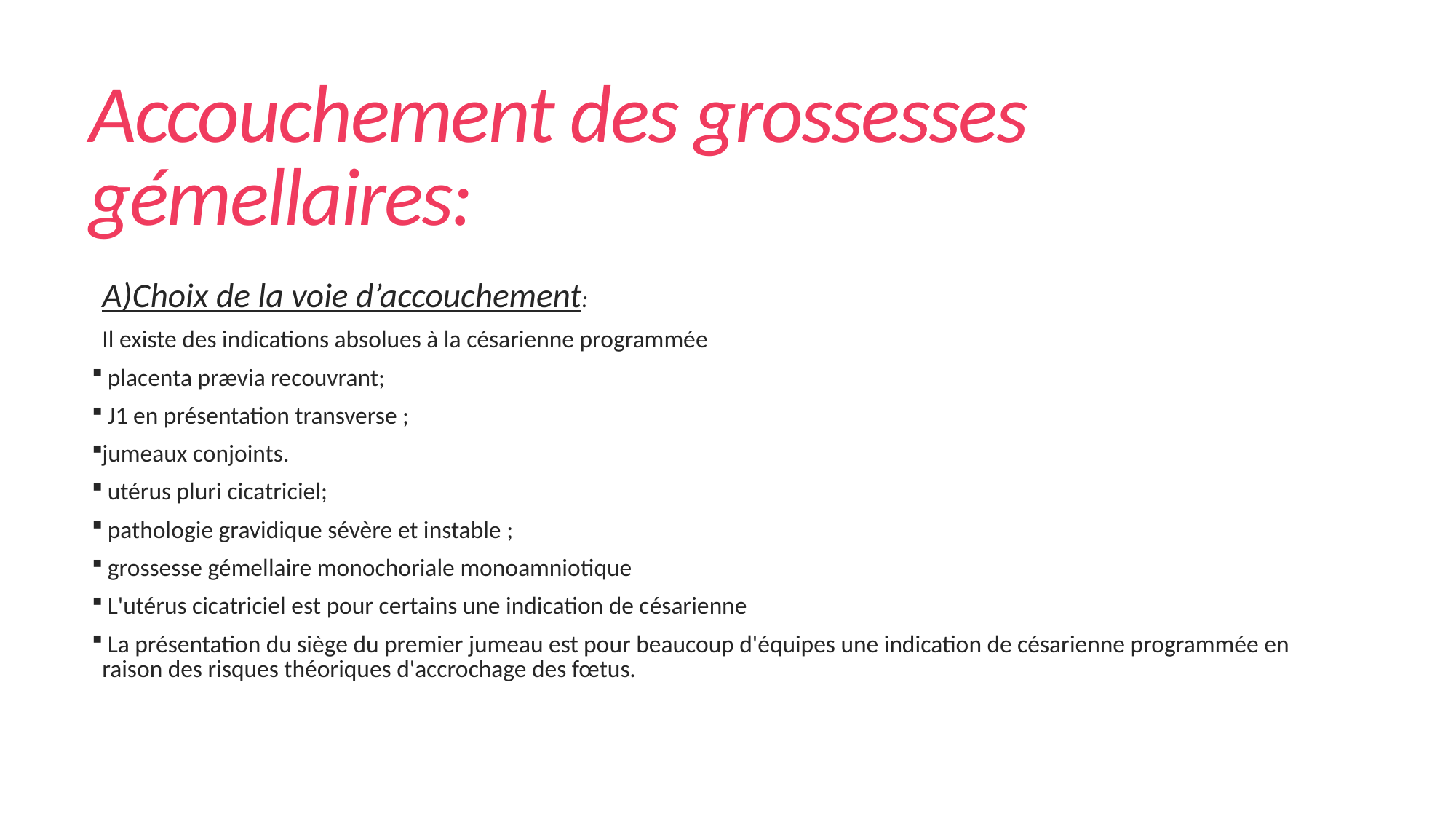

# Accouchement des grossesses gémellaires:

A)Choix de la voie d’accouchement:
Il existe des indications absolues à la césarienne programmée
 placenta prævia recouvrant;
 J1 en présentation transverse ;
jumeaux conjoints.
 utérus pluri cicatriciel;
 pathologie gravidique sévère et instable ;
 grossesse gémellaire monochoriale monoamniotique
 L'utérus cicatriciel est pour certains une indication de césarienne
 La présentation du siège du premier jumeau est pour beaucoup d'équipes une indication de césarienne programmée en raison des risques théoriques d'accrochage des fœtus.